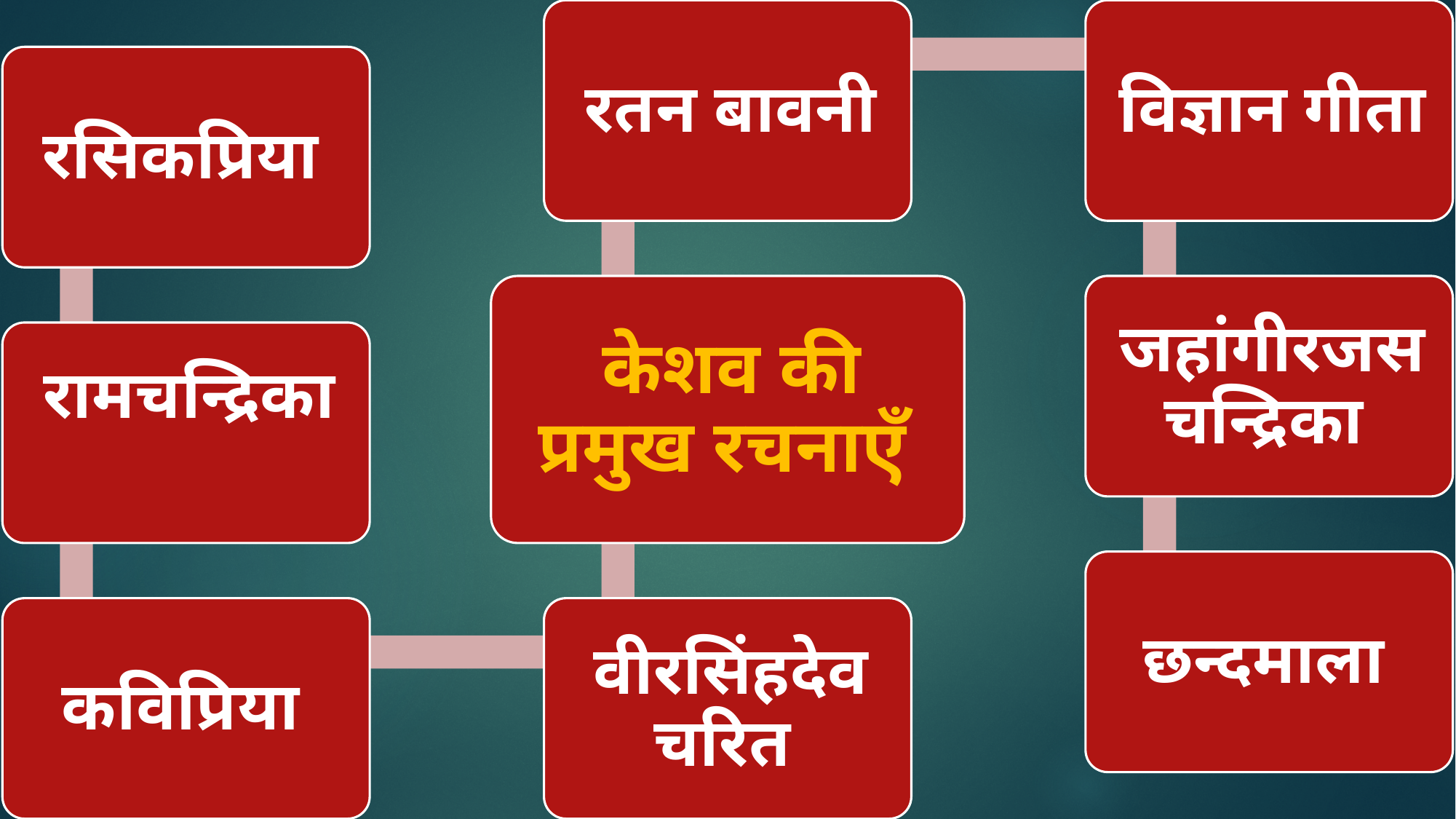

रसिकप्रिया
रामचन्द्रिका
कविप्रिया
वीरसिंहदेव चरित
केशव की प्रमुख रचनाएँ
रतन बावनी
विज्ञान गीता
जहांगीरजसचन्द्रिका
छन्दमाला